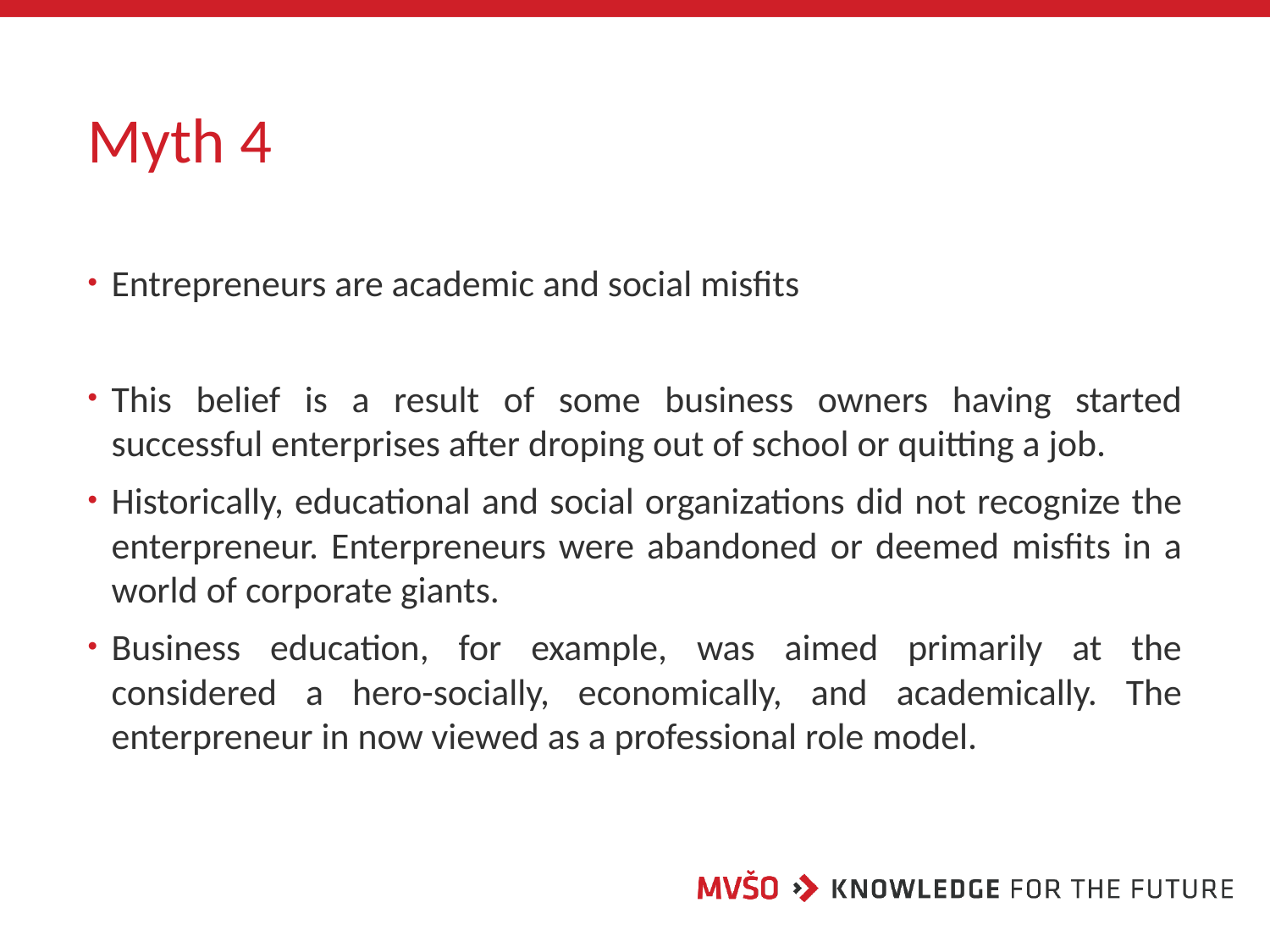

# Myth 4
Entrepreneurs are academic and social misfits

This belief is a result of some business owners having started successful enterprises after droping out of school or quitting a job.
Historically, educational and social organizations did not recognize the enterpreneur. Enterpreneurs were abandoned or deemed misfits in a world of corporate giants.
Business education, for example, was aimed primarily at the considered a hero-socially, economically, and academically. The enterpreneur in now viewed as a professional role model.